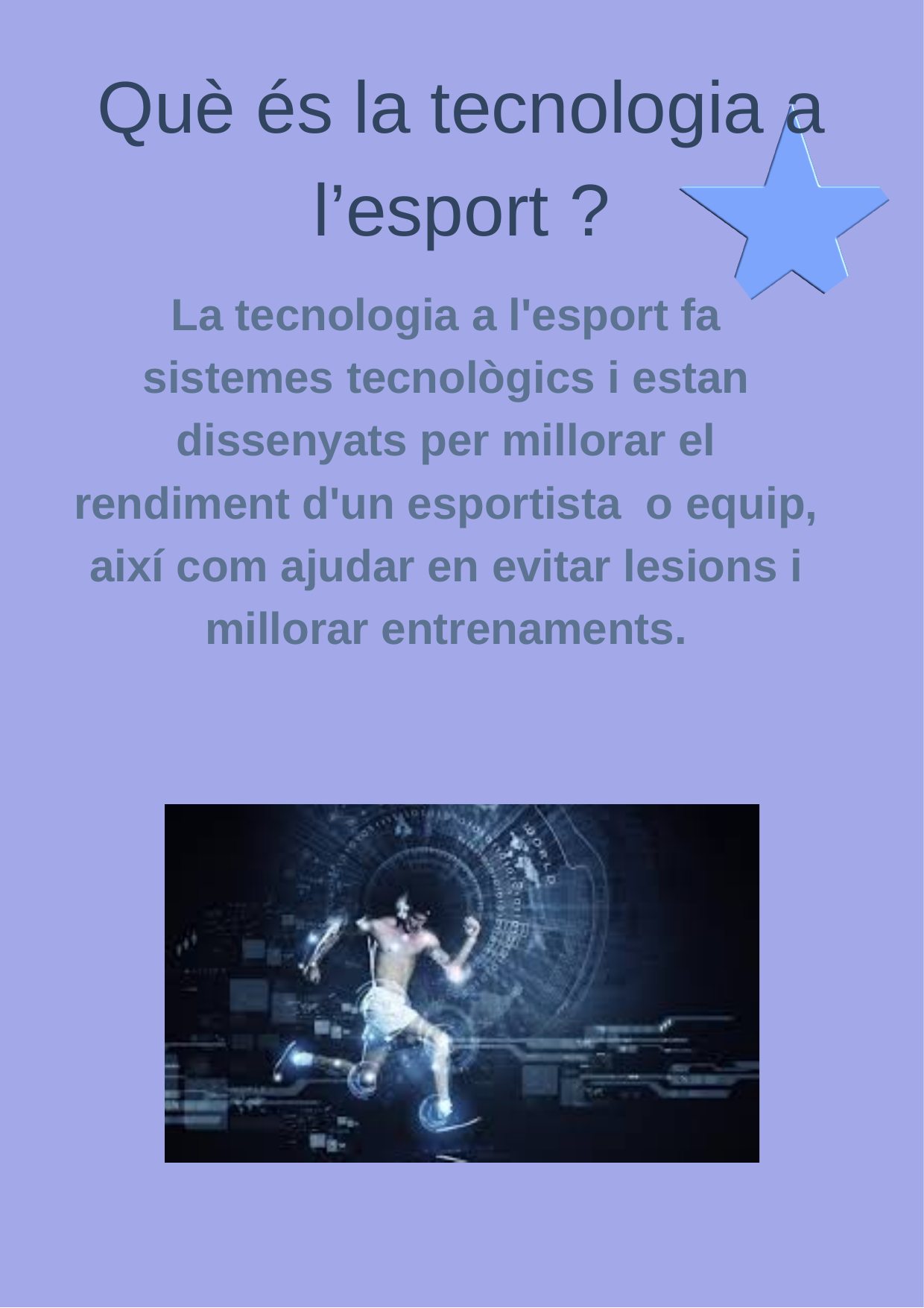

Què és la tecnologia a l’esport ?

La tecnologia a l'esport fa sistemes tecnològics i estan dissenyats per millorar el rendiment d'un esportista  o equip, així com ajudar en evitar lesions i millorar entrenaments.

Afegeix una capçalera